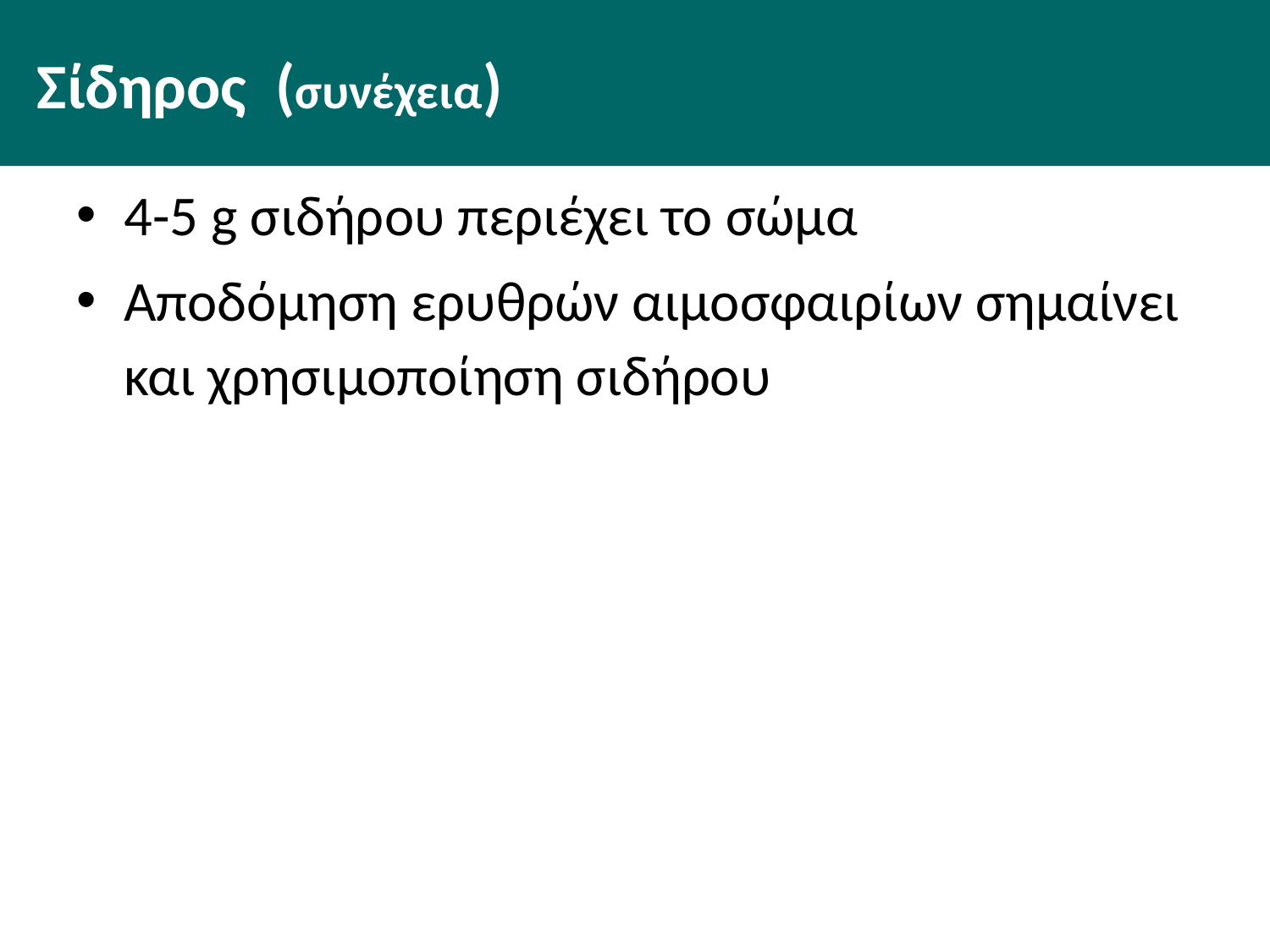

# Σίδηρος  (συνέχεια)
4-5 g σιδήρου περιέχει το σώμα
Αποδόμηση ερυθρών αιμοσφαιρίων σημαίνει και χρησιμοποίηση σιδήρου